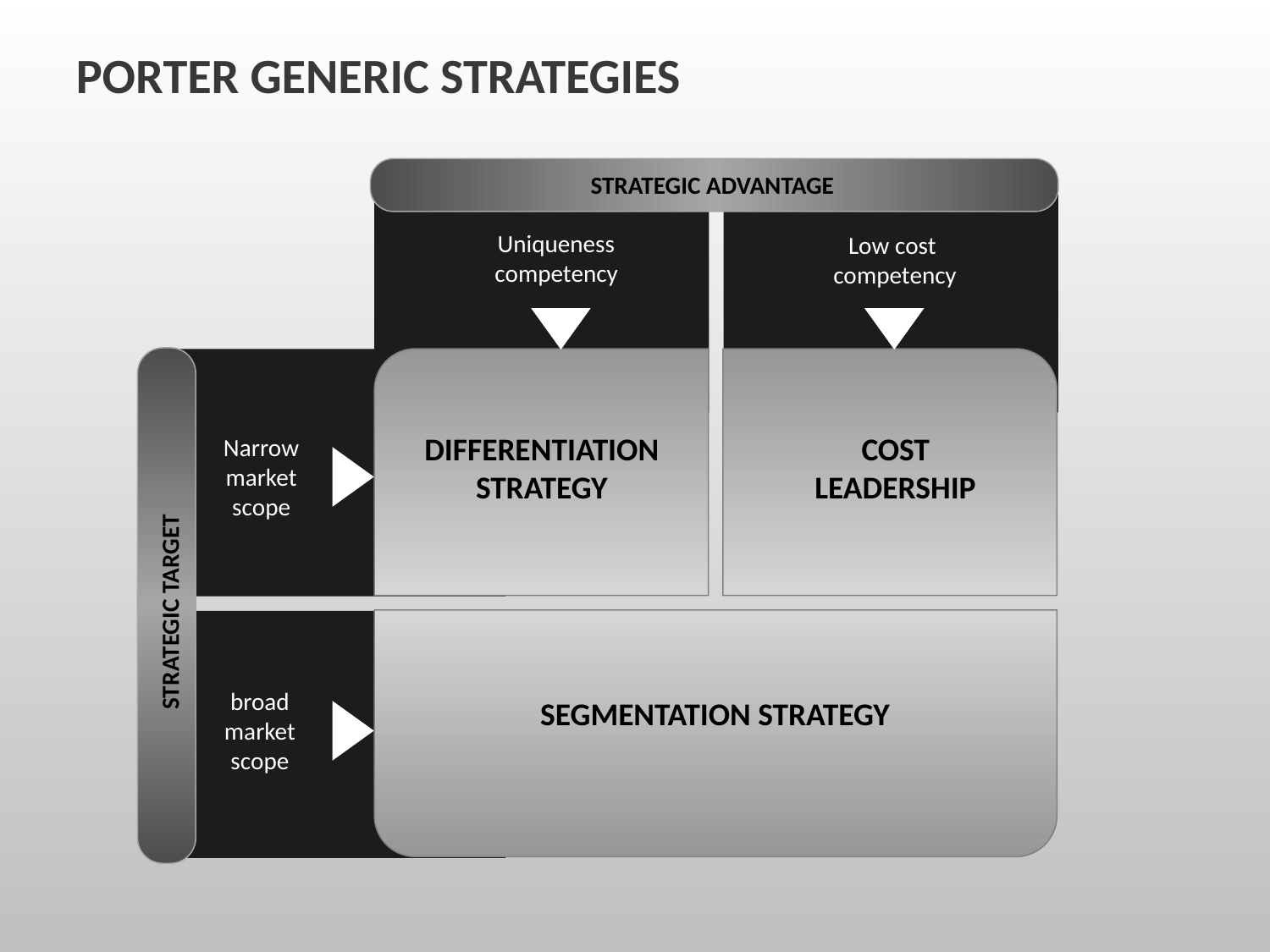

PORTER GENERIC STRATEGIES

STRATEGIC ADVANTAGE

Uniqueness competency
Low cost  competency

DIFFERENTIATION STRATEGY
COST LEADERSHIP
Narrow market scope

STRATEGIC TARGET

broad market scope
SEGMENTATION STRATEGY